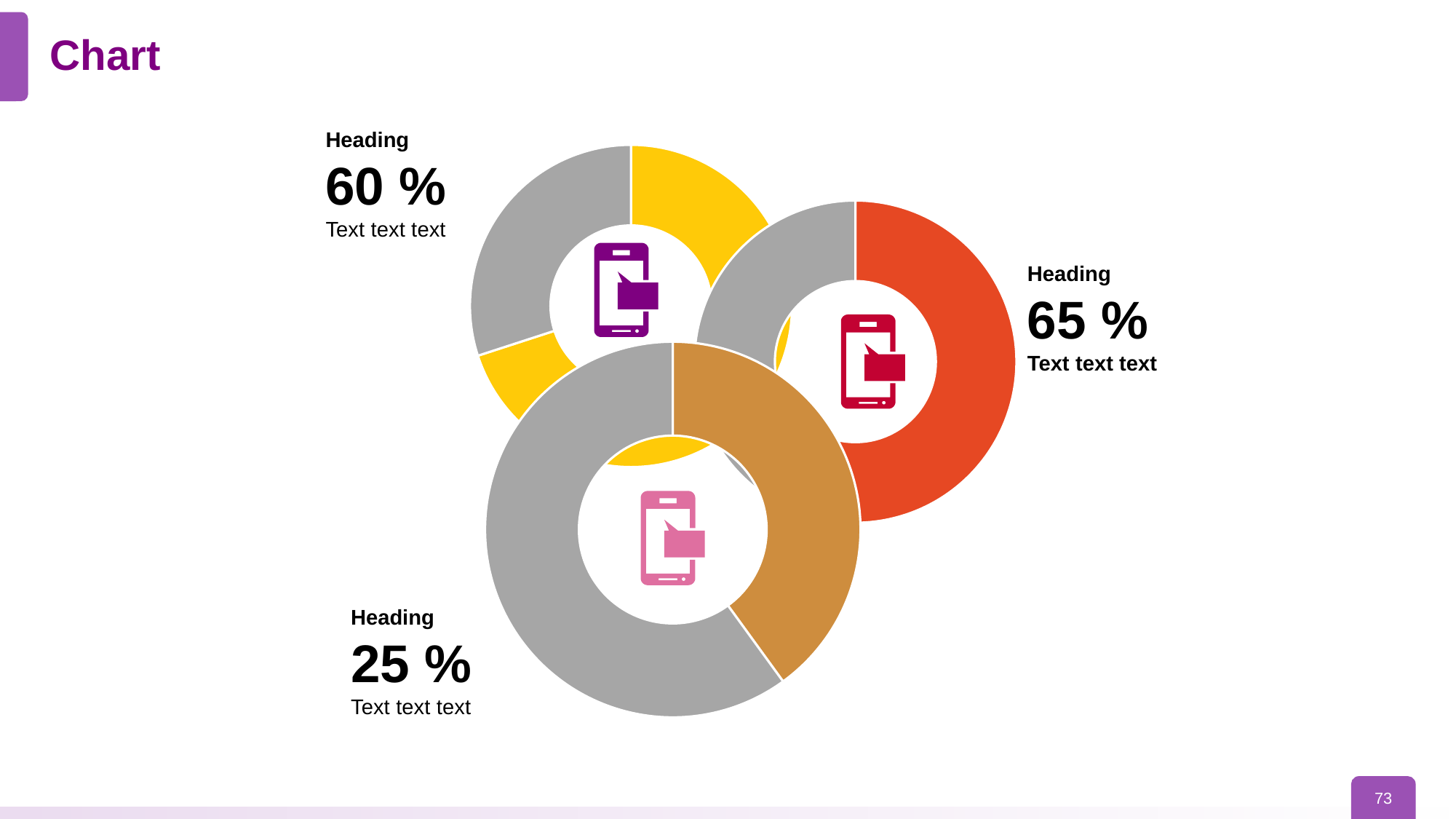

# Chart
Heading
60 %
Text text text

### Chart

| Category | XXX |
|---|---|
| A | 70.0 |
| B | 30.0 |

### Chart

| Category | XXX |
|---|---|
| A | 60.0 |
| B | 40.0 |

Heading
65 %
Text text text

### Chart

| Category | XXX |
|---|---|
| A | 40.0 |
| B | 60.0 |

Heading
25 %
Text text text
73